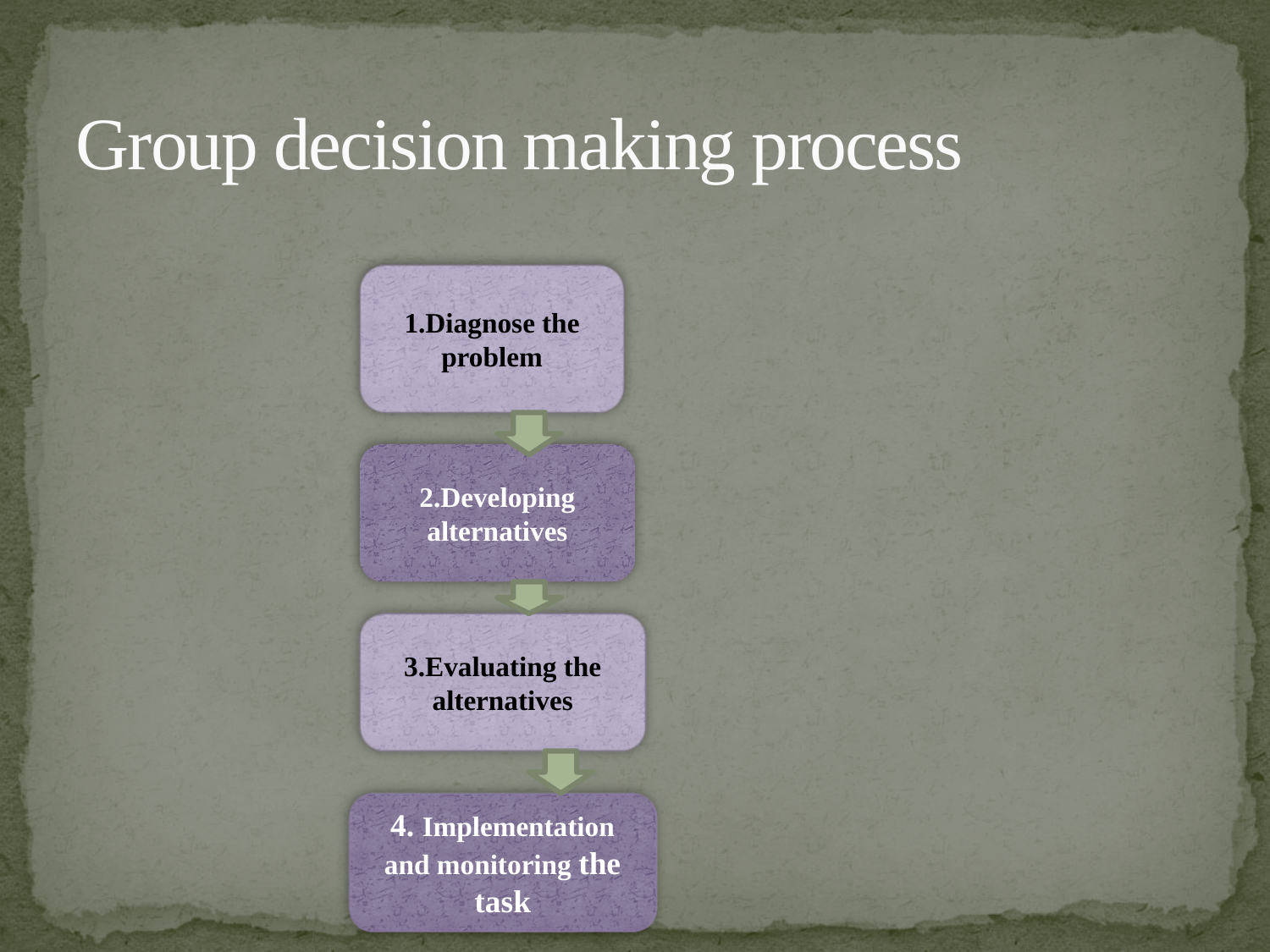

# Group decision making process

1.Diagnose the problem

2.Developing alternatives

3.Evaluating the alternatives

4. Implementation and monitoring the task